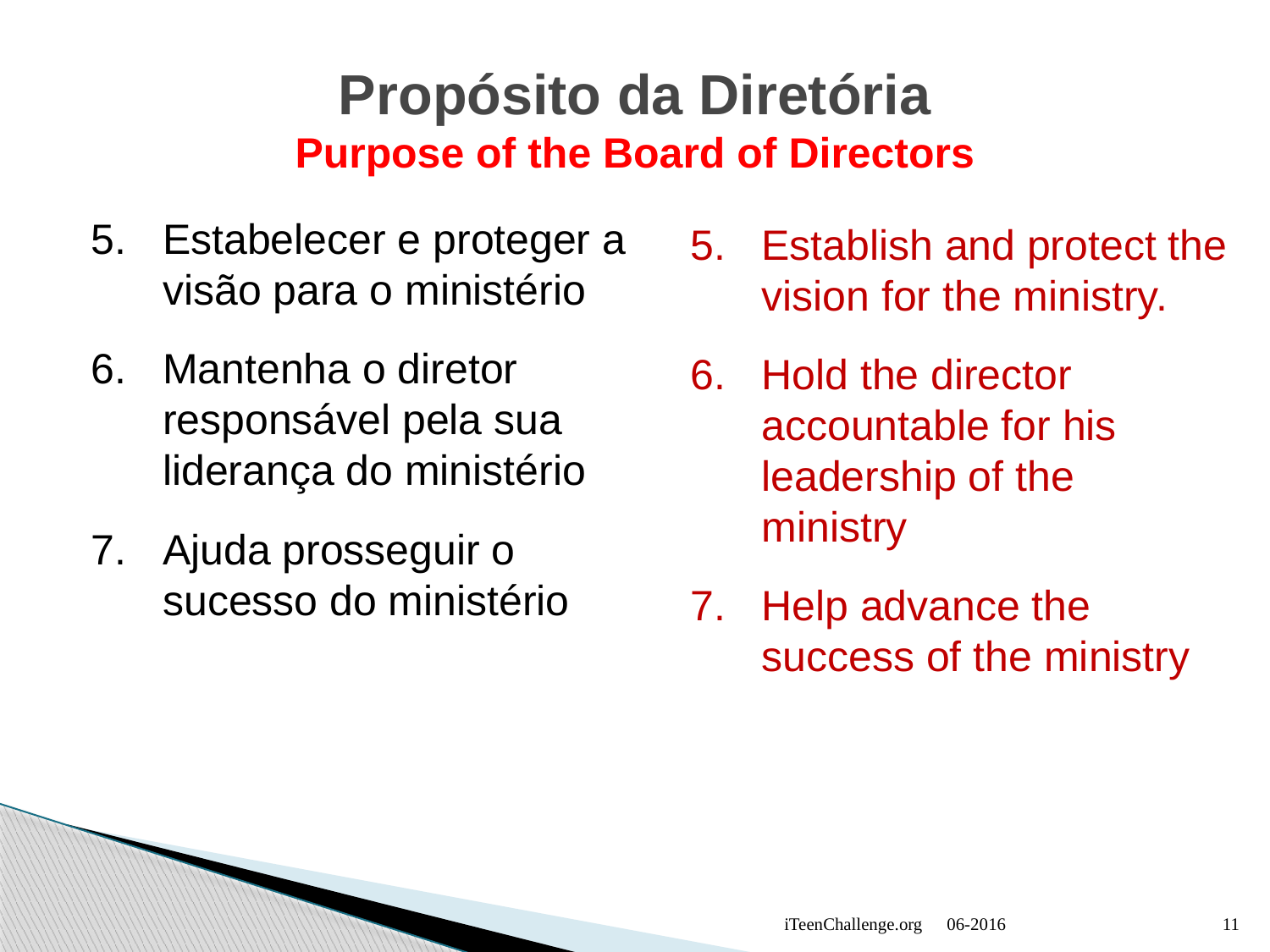

# Propósito da Diretória Purpose of the Board of Directors
Estabelecer e proteger a visão para o ministério
Mantenha o diretor responsável pela sua liderança do ministério
Ajuda prosseguir o sucesso do ministério
Establish and protect the vision for the ministry.
Hold the director accountable for his leadership of the ministry
Help advance the success of the ministry
iTeenChallenge.org
06-2016
11